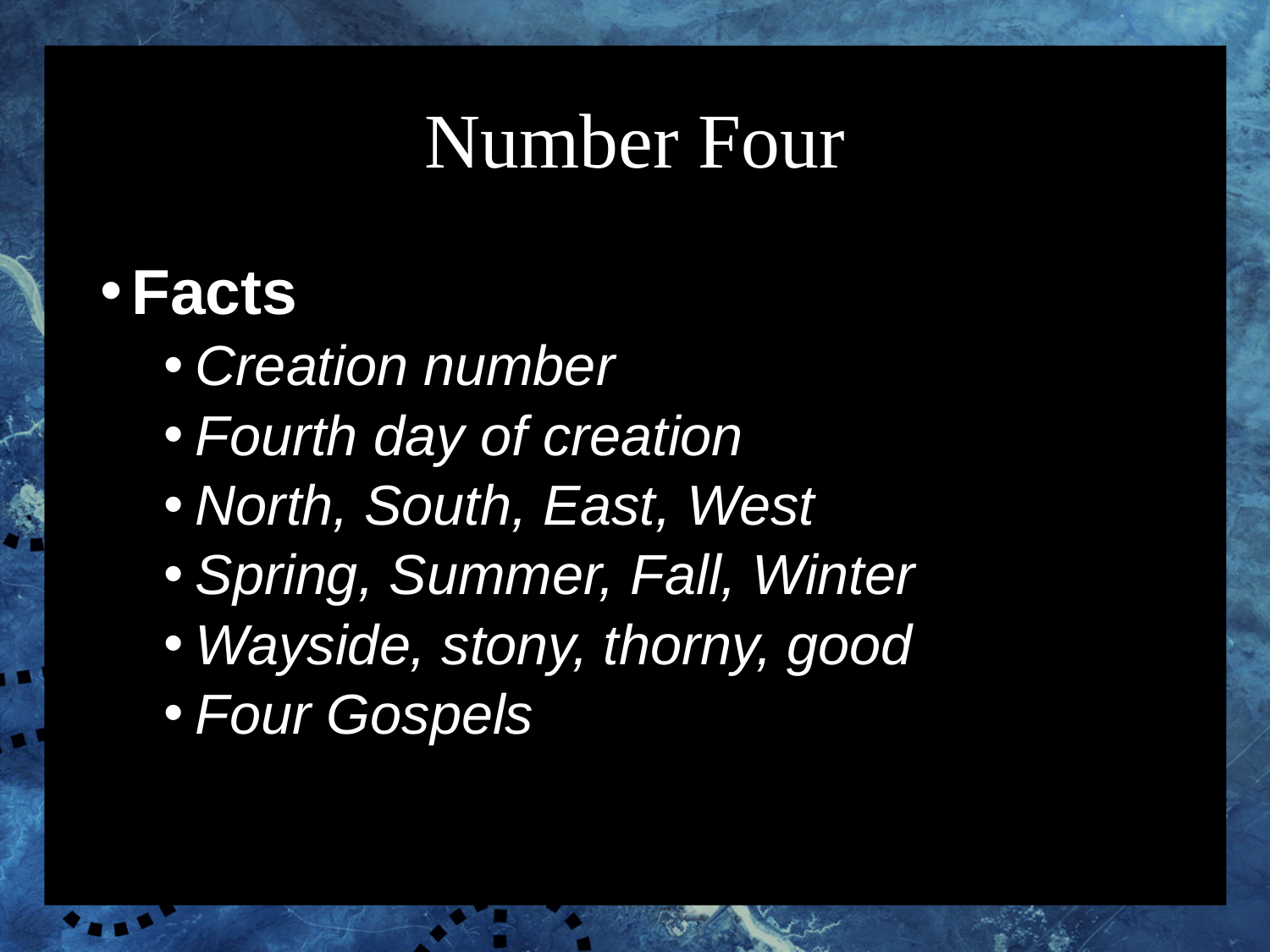

# Number Four
Facts
Creation number
Fourth day of creation
North, South, East, West
Spring, Summer, Fall, Winter
Wayside, stony, thorny, good
Four Gospels